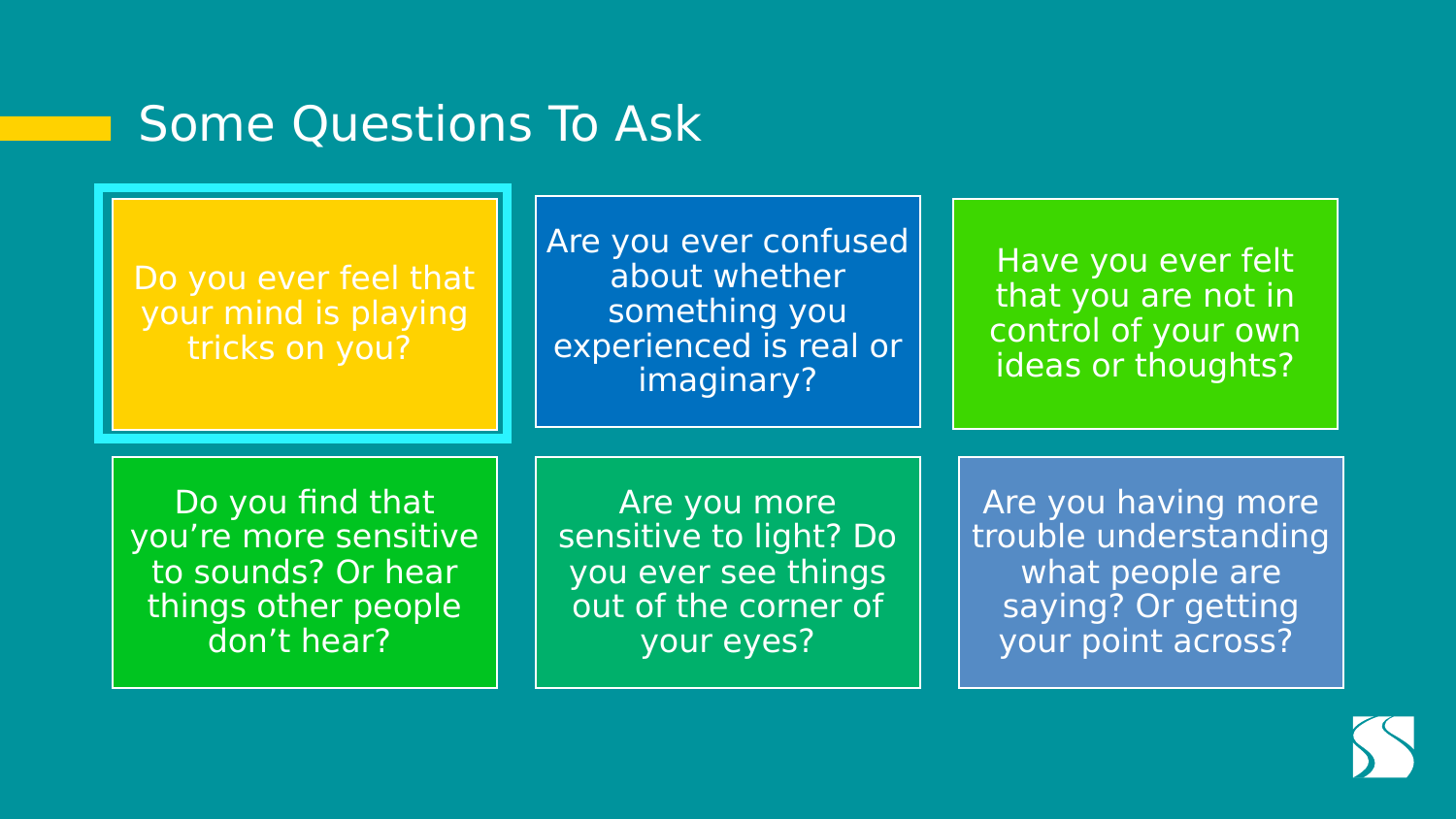

# Some Questions To Ask
Do you ever feel that your mind is playing tricks on you?
Are you ever confused about whether something you experienced is real or imaginary?
Have you ever felt that you are not in control of your own ideas or thoughts?
Do you find that you’re more sensitive to sounds? Or hear things other people don’t hear?
Are you more sensitive to light? Do you ever see things out of the corner of your eyes?
Are you having more trouble understanding what people are saying? Or getting your point across?